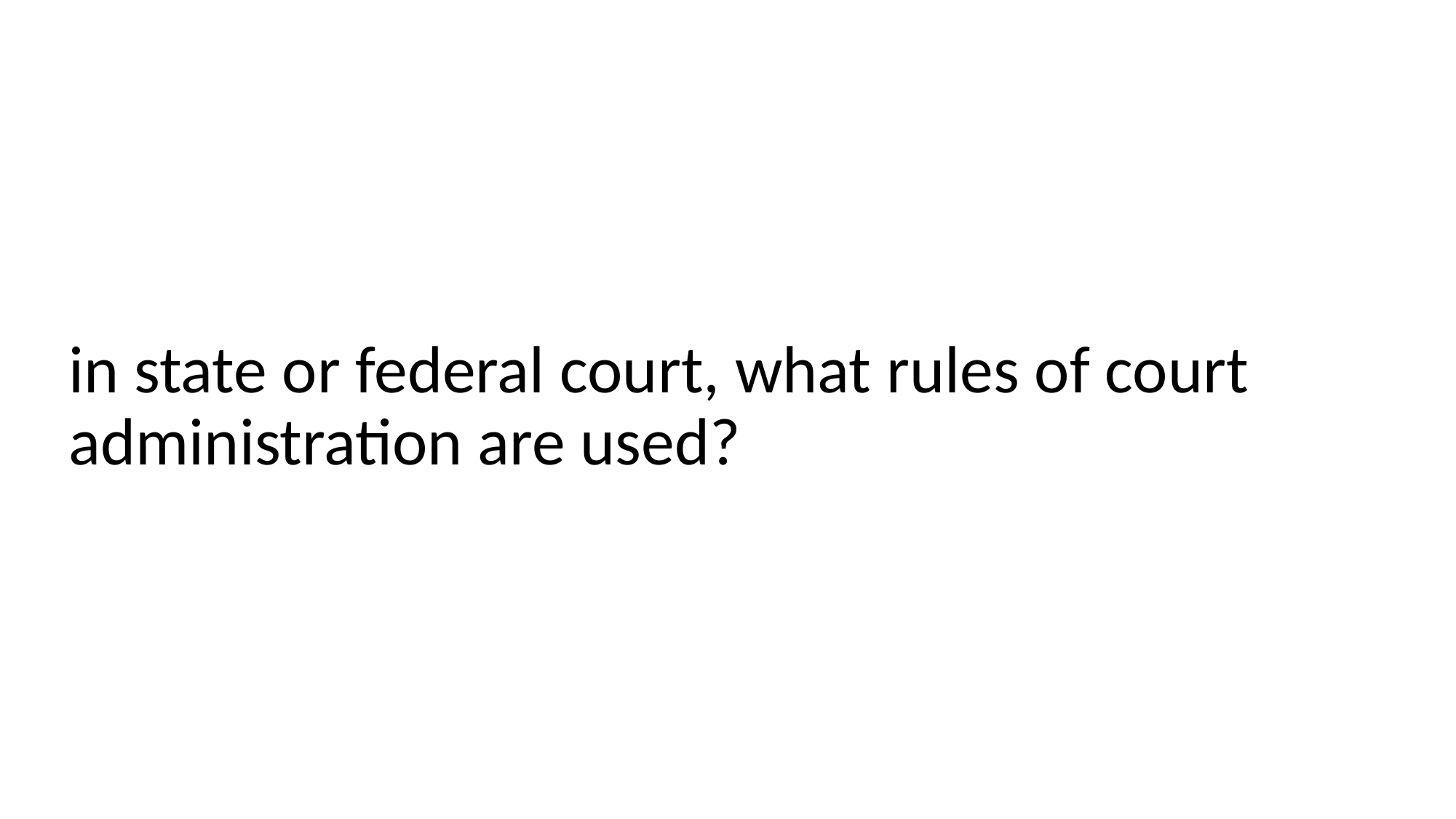

# in state or federal court, what rules of court administration are used?